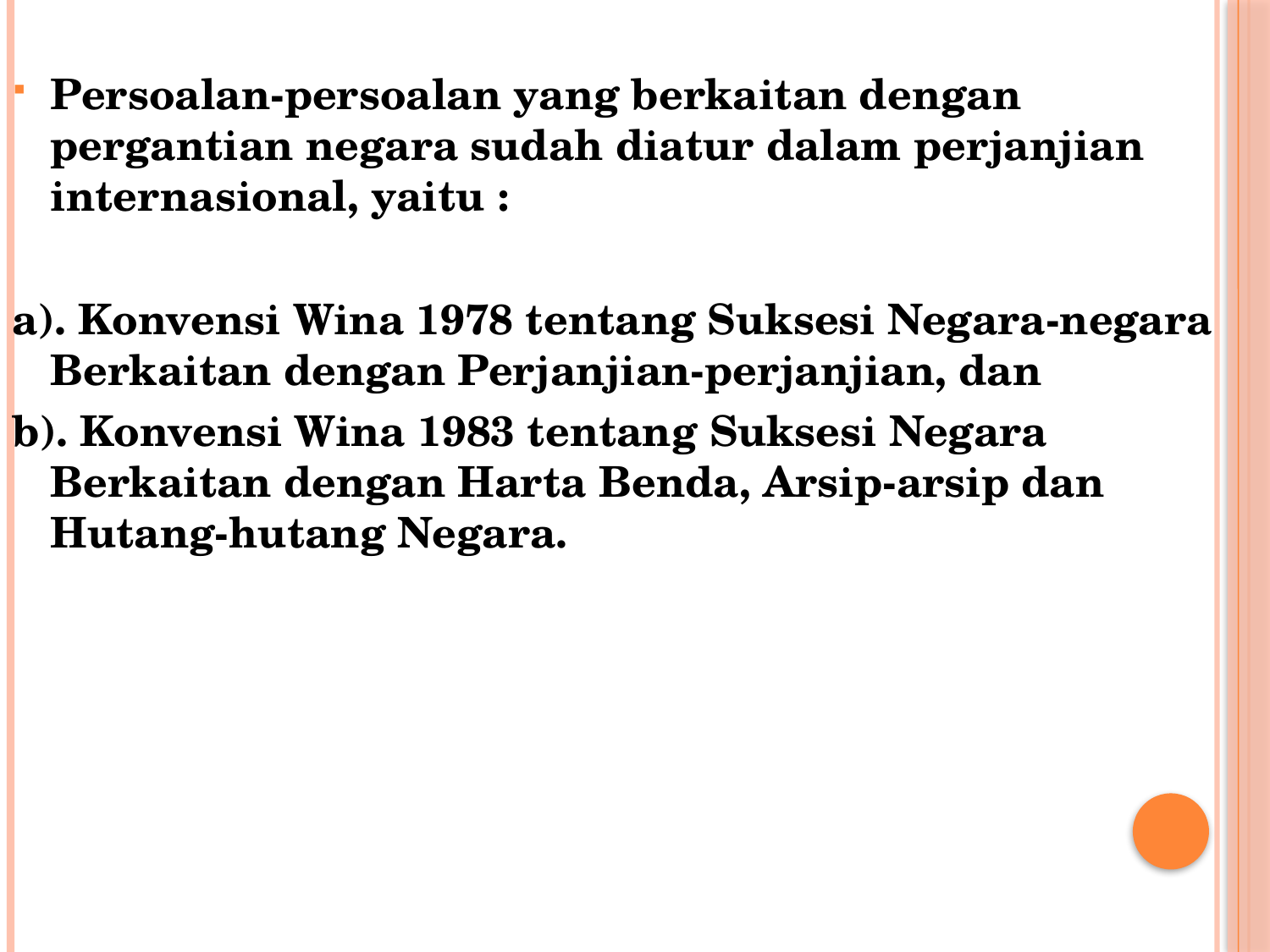

Persoalan-persoalan yang berkaitan dengan pergantian negara sudah diatur dalam perjanjian internasional, yaitu :

a). Konvensi Wina 1978 tentang Suksesi Negara-negara  Berkaitan dengan Perjanjian-perjanjian, dan
b). Konvensi Wina 1983 tentang Suksesi Negara Berkaitan dengan Harta Benda, Arsip-arsip dan Hutang-hutang Negara.